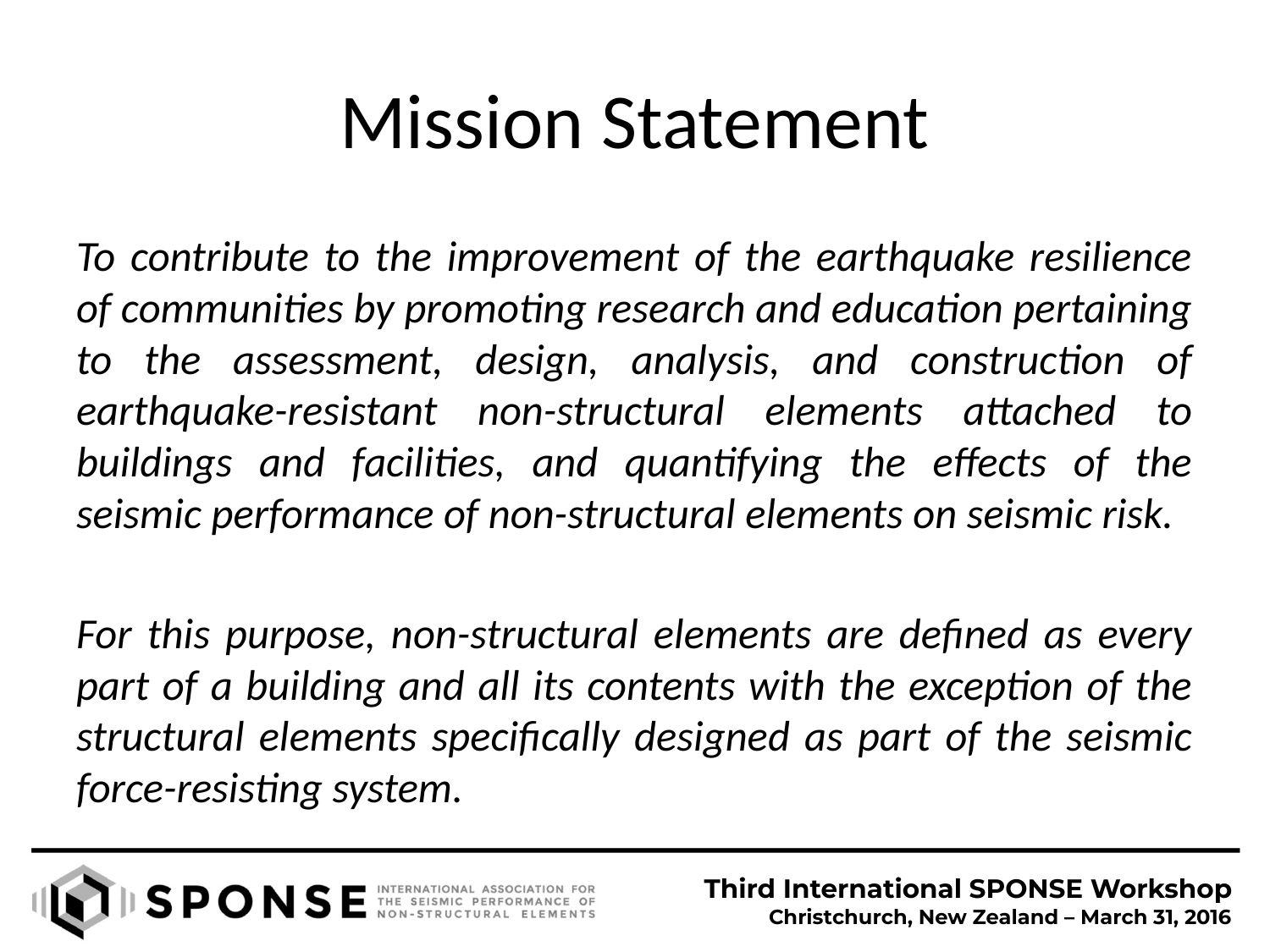

# Mission Statement
To contribute to the improvement of the earthquake resilience of communities by promoting research and education pertaining to the assessment, design, analysis, and construction of earthquake-resistant non-structural elements attached to buildings and facilities, and quantifying the effects of the seismic performance of non-structural elements on seismic risk.

For this purpose, non-structural elements are defined as every part of a building and all its contents with the exception of the structural elements specifically designed as part of the seismic force-resisting system.